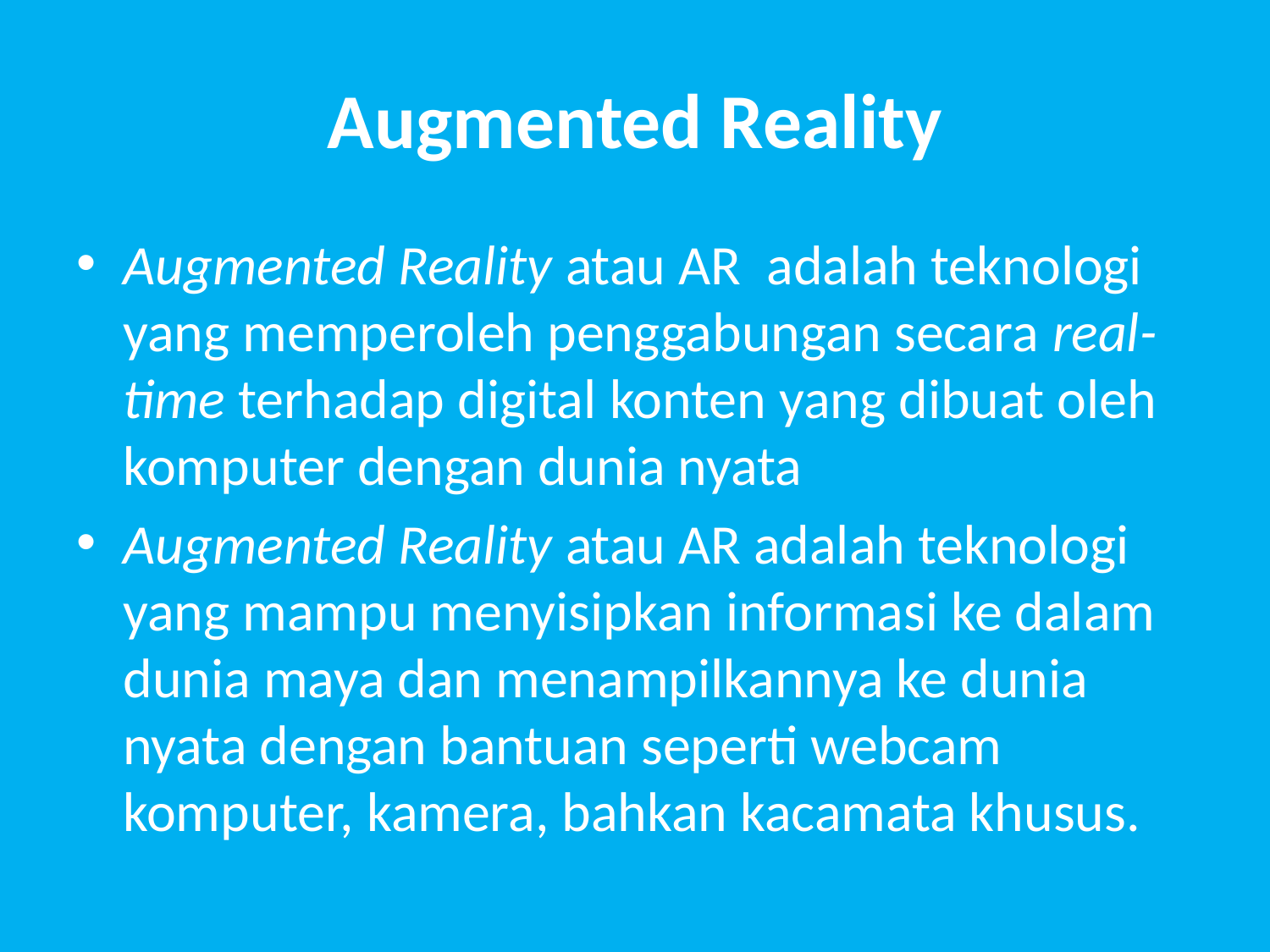

# Augmented Reality
Augmented Reality atau AR  adalah teknologi yang memperoleh penggabungan secara real-time terhadap digital konten yang dibuat oleh komputer dengan dunia nyata
Augmented Reality atau AR adalah teknologi yang mampu menyisipkan informasi ke dalam dunia maya dan menampilkannya ke dunia nyata dengan bantuan seperti webcam komputer, kamera, bahkan kacamata khusus.